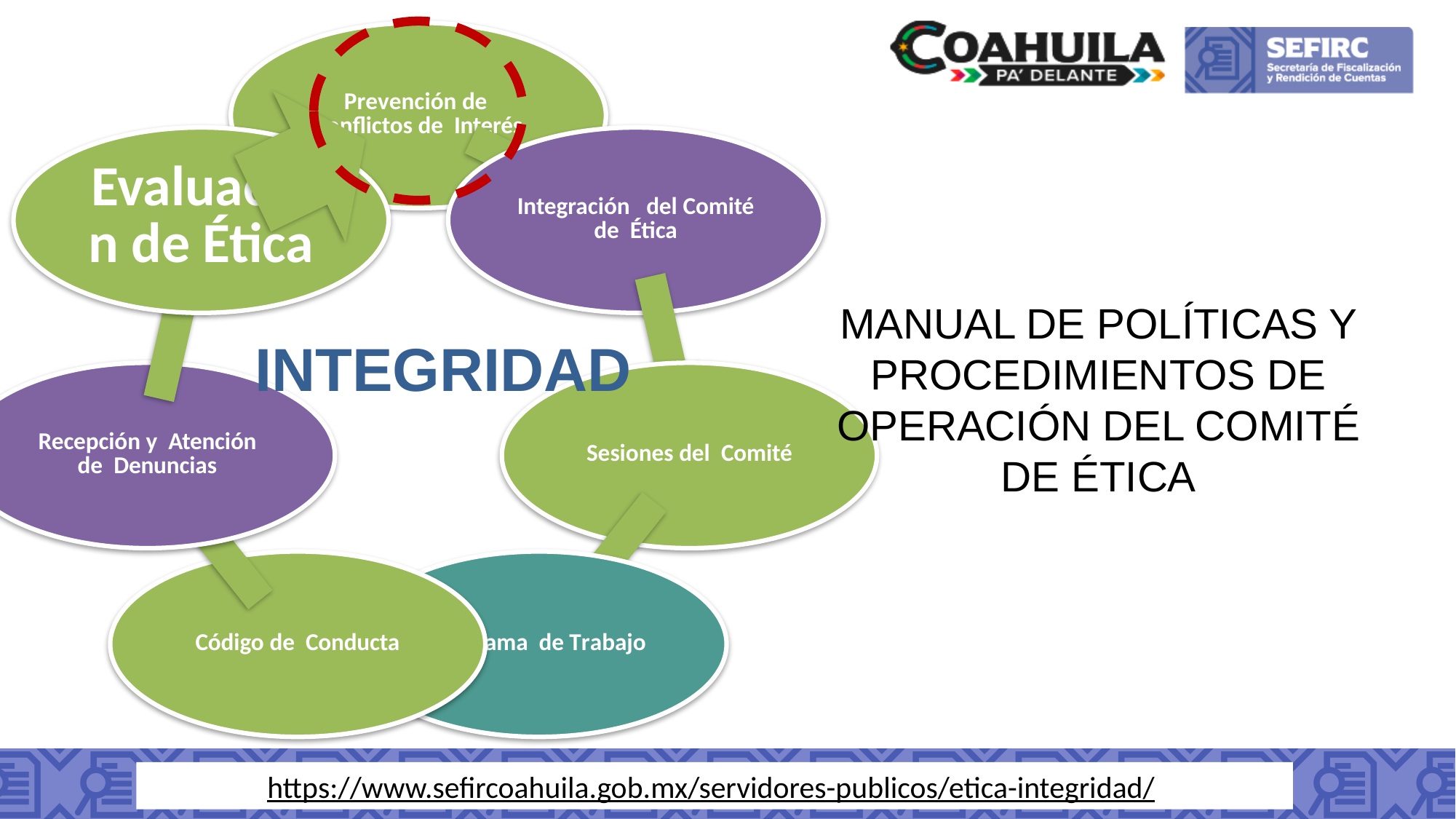

Prevención de  Conflictos de  Interés
Integración   del Comité de  Ética
Sesiones del  Comité
Programa  de Trabajo
Código de  Conducta
Recepción y  Atención de  Denuncias
Evaluación de Ética
MANUAL DE POLÍTICAS Y PROCEDIMIENTOS DE OPERACIÓN DEL COMITÉ DE ÉTICA
INTEGRIDAD
https://www.sefircoahuila.gob.mx/servidores-publicos/etica-integridad/